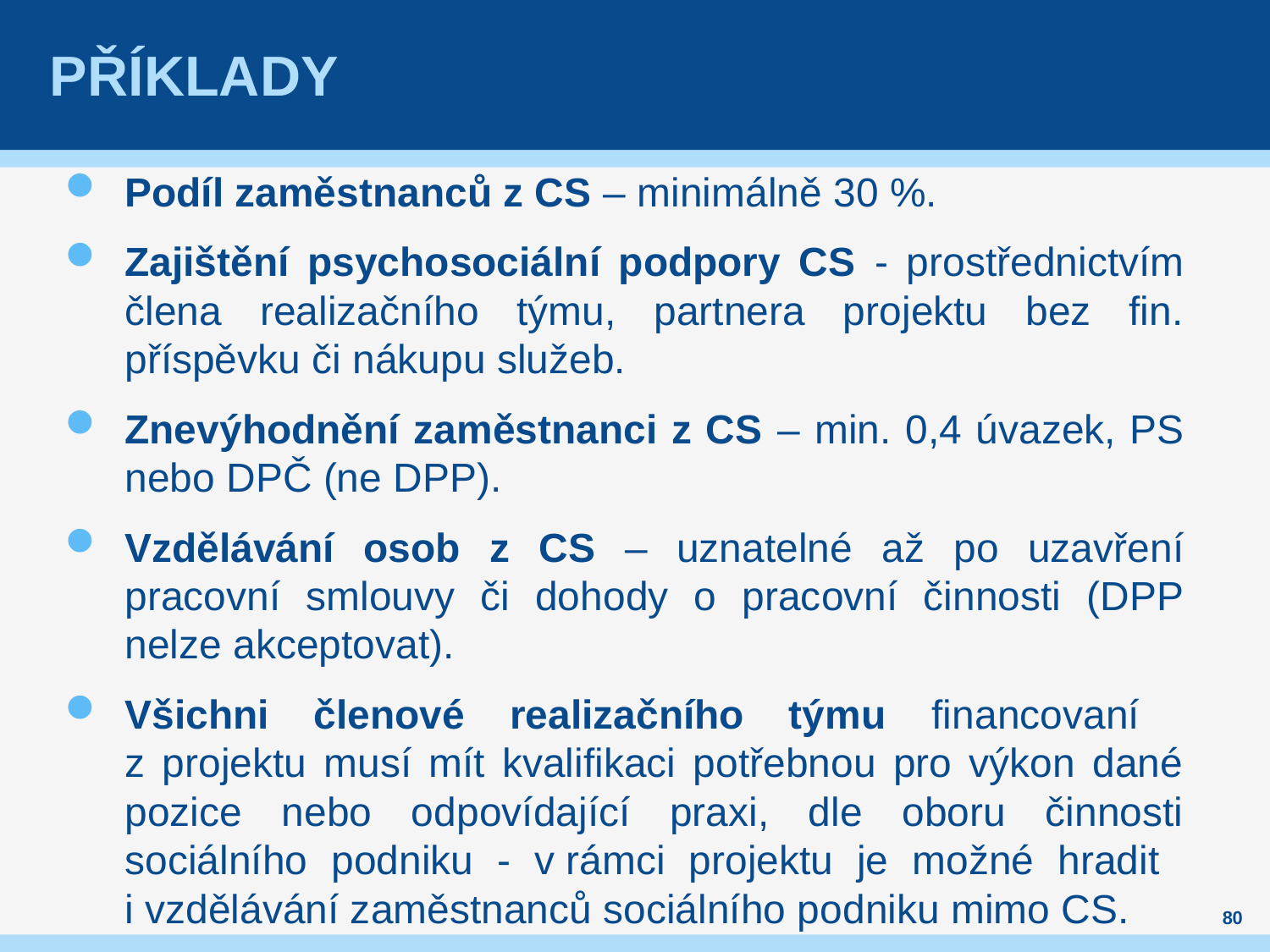

# příklady
Podíl zaměstnanců z CS – minimálně 30 %.
Zajištění psychosociální podpory CS - prostřednictvím člena realizačního týmu, partnera projektu bez fin. příspěvku či nákupu služeb.
Znevýhodnění zaměstnanci z CS – min. 0,4 úvazek, PS nebo DPČ (ne DPP).
Vzdělávání osob z CS – uznatelné až po uzavření pracovní smlouvy či dohody o pracovní činnosti (DPP nelze akceptovat).
Všichni členové realizačního týmu financovaní
z projektu musí mít kvalifikaci potřebnou pro výkon dané pozice nebo odpovídající praxi, dle oboru činnosti sociálního podniku - v rámci projektu je možné hradit
i vzdělávání zaměstnanců sociálního podniku mimo CS.
80